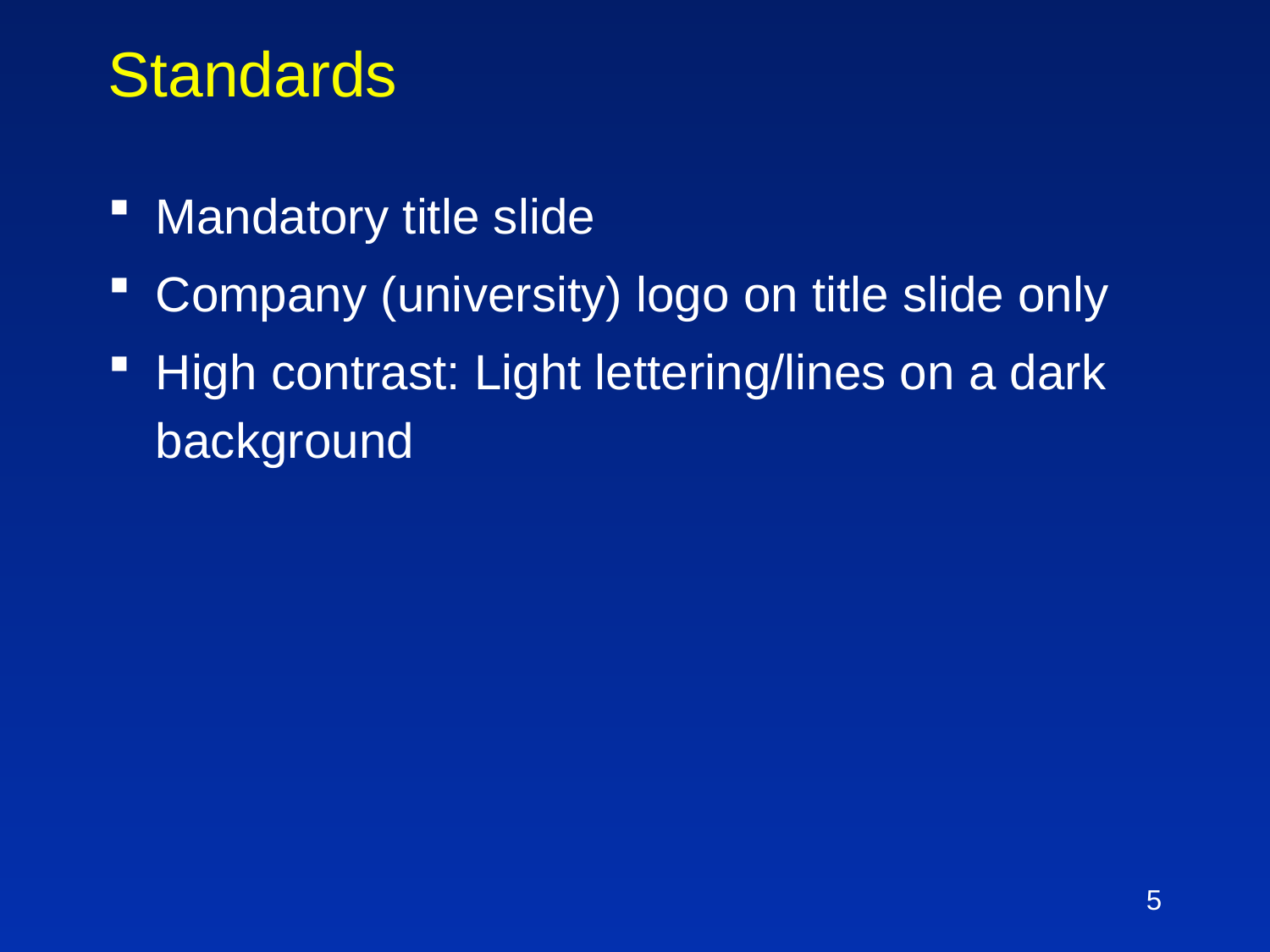

# Standards
Mandatory title slide
Company (university) logo on title slide only
High contrast: Light lettering/lines on a dark background

5